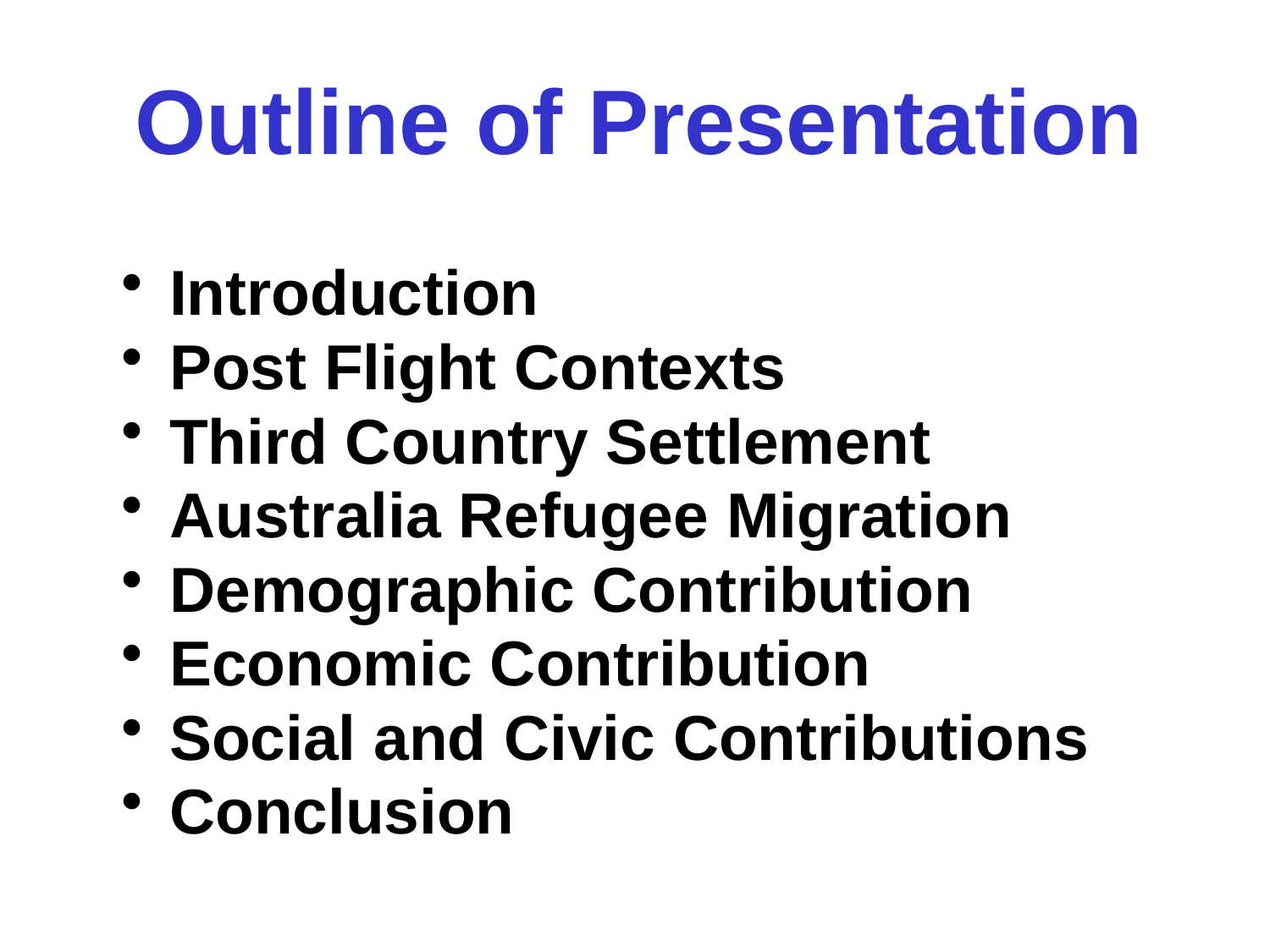

# Outline of Presentation
Introduction
Post Flight Contexts
Third Country Settlement
Australia Refugee Migration
Demographic Contribution
Economic Contribution
Social and Civic Contributions
Conclusion